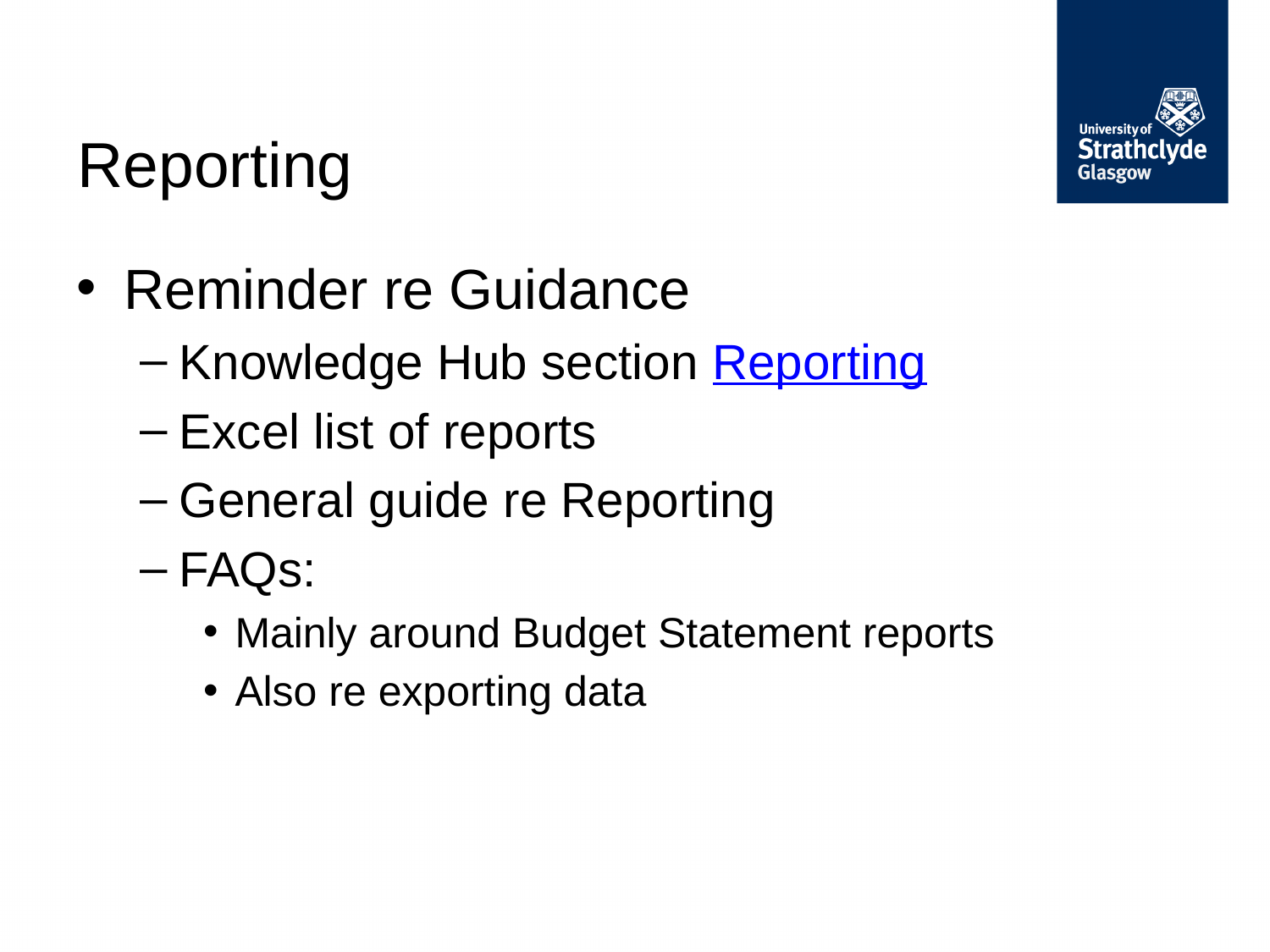

# Reporting
Reminder re Guidance
Knowledge Hub section Reporting
Excel list of reports
General guide re Reporting
FAQs:
Mainly around Budget Statement reports
Also re exporting data